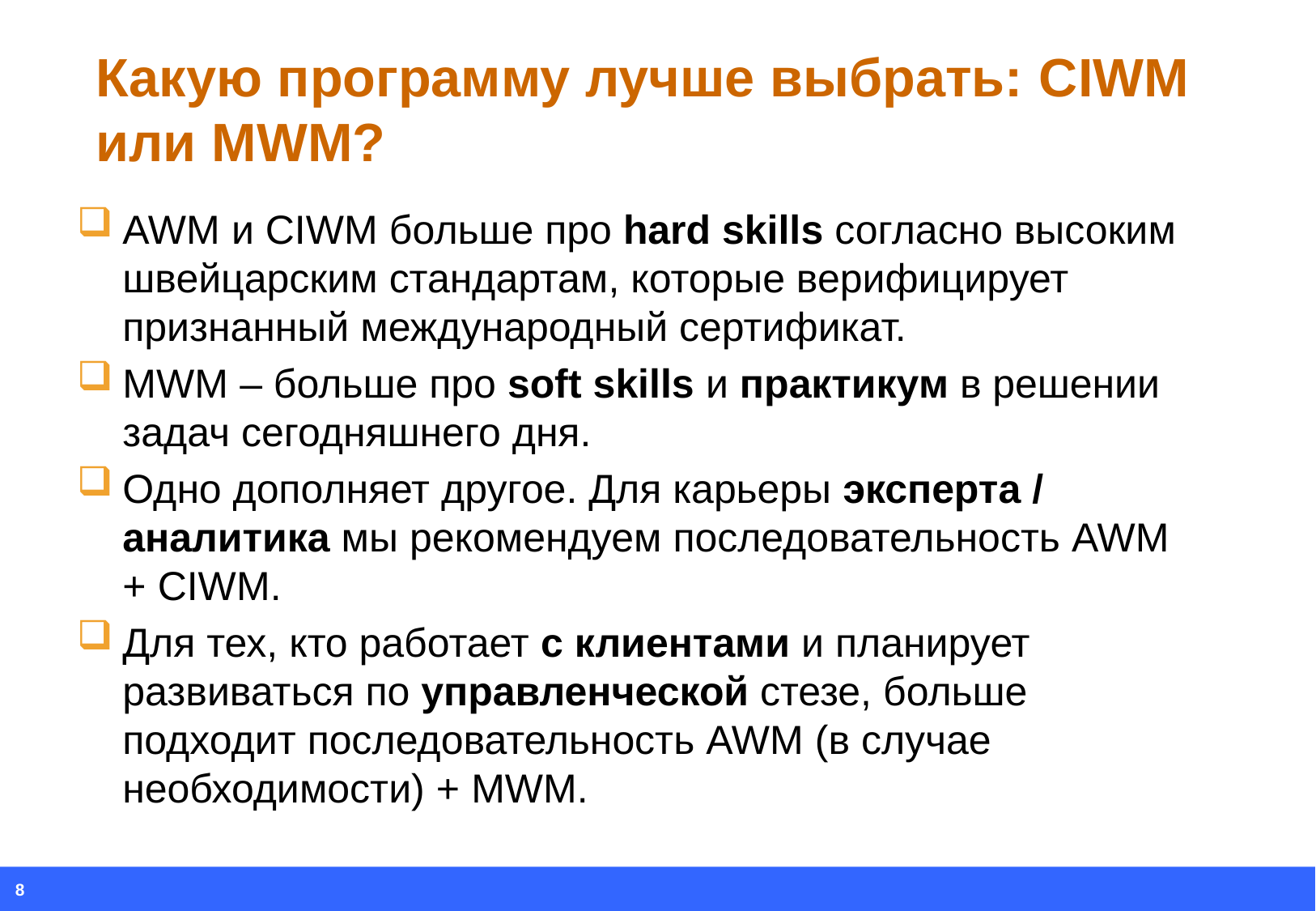

# Какую программу лучше выбрать: CIWM или MWM?
AWM и CIWM больше про hard skills согласно высоким швейцарским стандартам, которые верифицирует признанный международный сертификат.
MWM – больше про soft skills и практикум в решении задач сегодняшнего дня.
Одно дополняет другое. Для карьеры эксперта / аналитика мы рекомендуем последовательность AWM + CIWM.
Для тех, кто работает с клиентами и планирует развиваться по управленческой стезе, больше подходит последовательность AWM (в случае необходимости) + MWM.
8